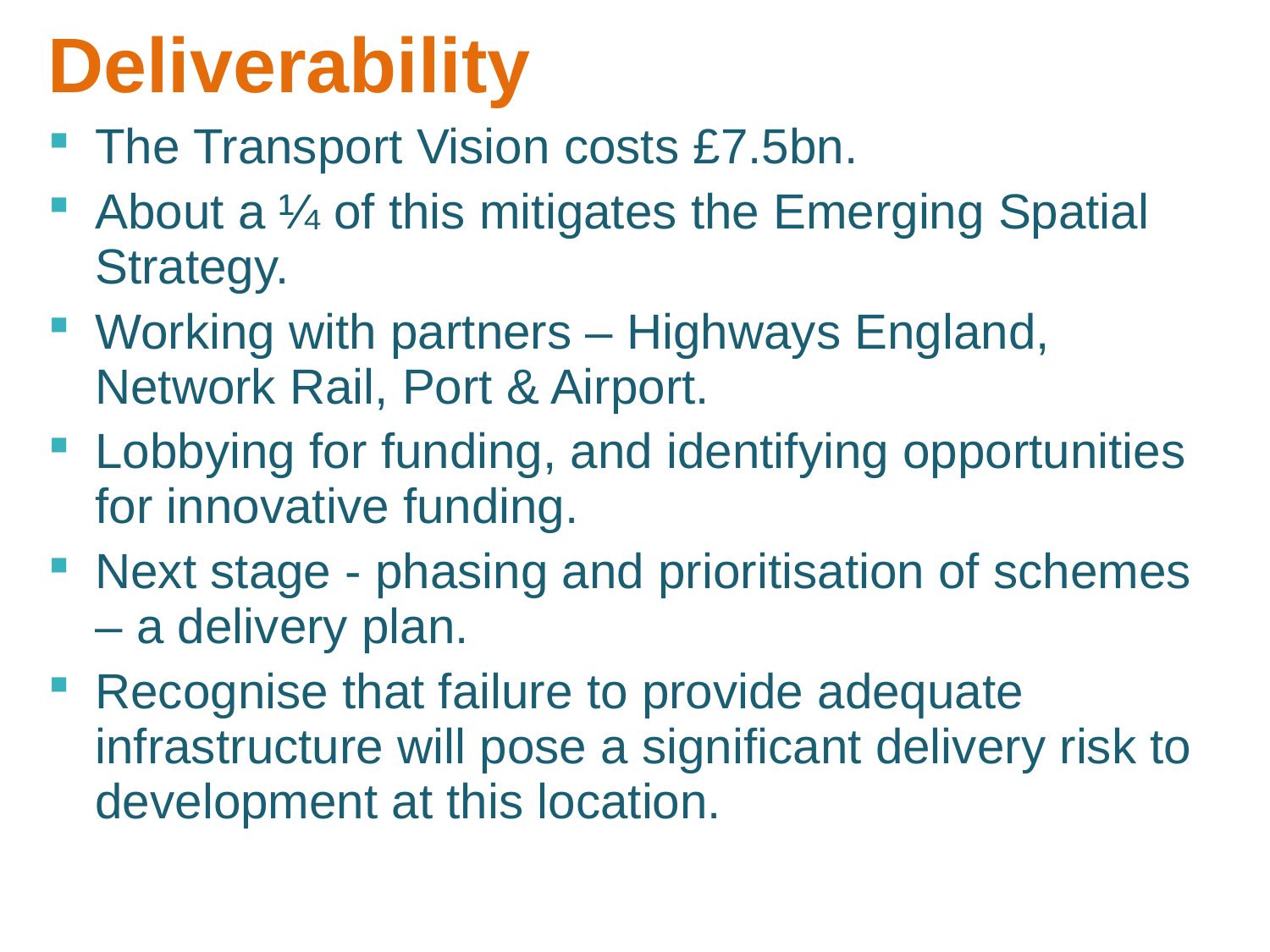

Deliverability
The Transport Vision costs £7.5bn.
About a ¼ of this mitigates the Emerging Spatial Strategy.
Working with partners – Highways England, Network Rail, Port & Airport.
Lobbying for funding, and identifying opportunities for innovative funding.
Next stage - phasing and prioritisation of schemes – a delivery plan.
Recognise that failure to provide adequate infrastructure will pose a significant delivery risk to development at this location.